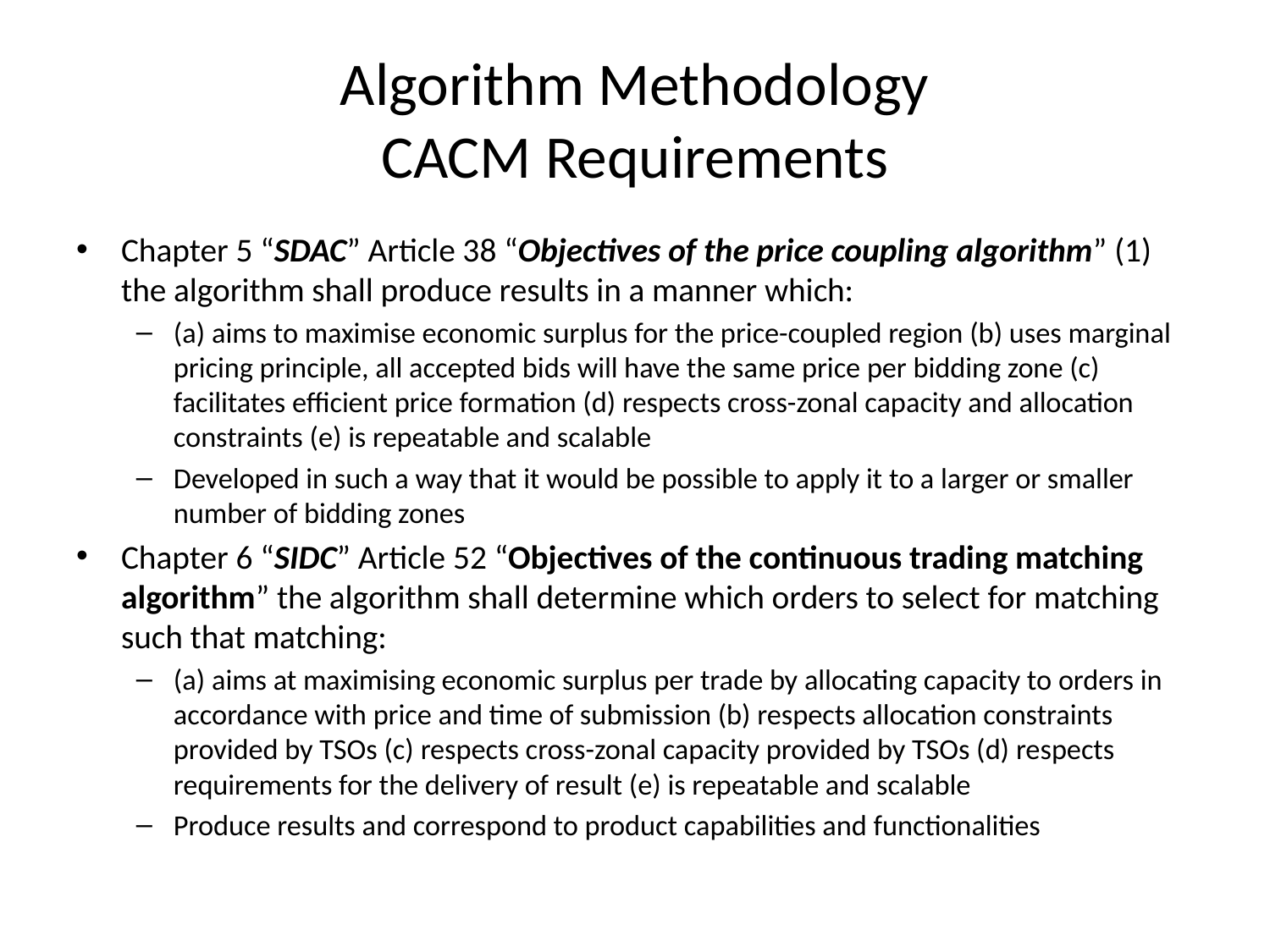

# Algorithm Methodology CACM Requirements
Chapter 5 “SDAC” Article 38 “Objectives of the price coupling algorithm” (1) the algorithm shall produce results in a manner which:
(a) aims to maximise economic surplus for the price-coupled region (b) uses marginal pricing principle, all accepted bids will have the same price per bidding zone (c) facilitates efficient price formation (d) respects cross-zonal capacity and allocation constraints (e) is repeatable and scalable
Developed in such a way that it would be possible to apply it to a larger or smaller number of bidding zones
Chapter 6 “SIDC” Article 52 “Objectives of the continuous trading matching algorithm” the algorithm shall determine which orders to select for matching such that matching:
(a) aims at maximising economic surplus per trade by allocating capacity to orders in accordance with price and time of submission (b) respects allocation constraints provided by TSOs (c) respects cross-zonal capacity provided by TSOs (d) respects requirements for the delivery of result (e) is repeatable and scalable
Produce results and correspond to product capabilities and functionalities